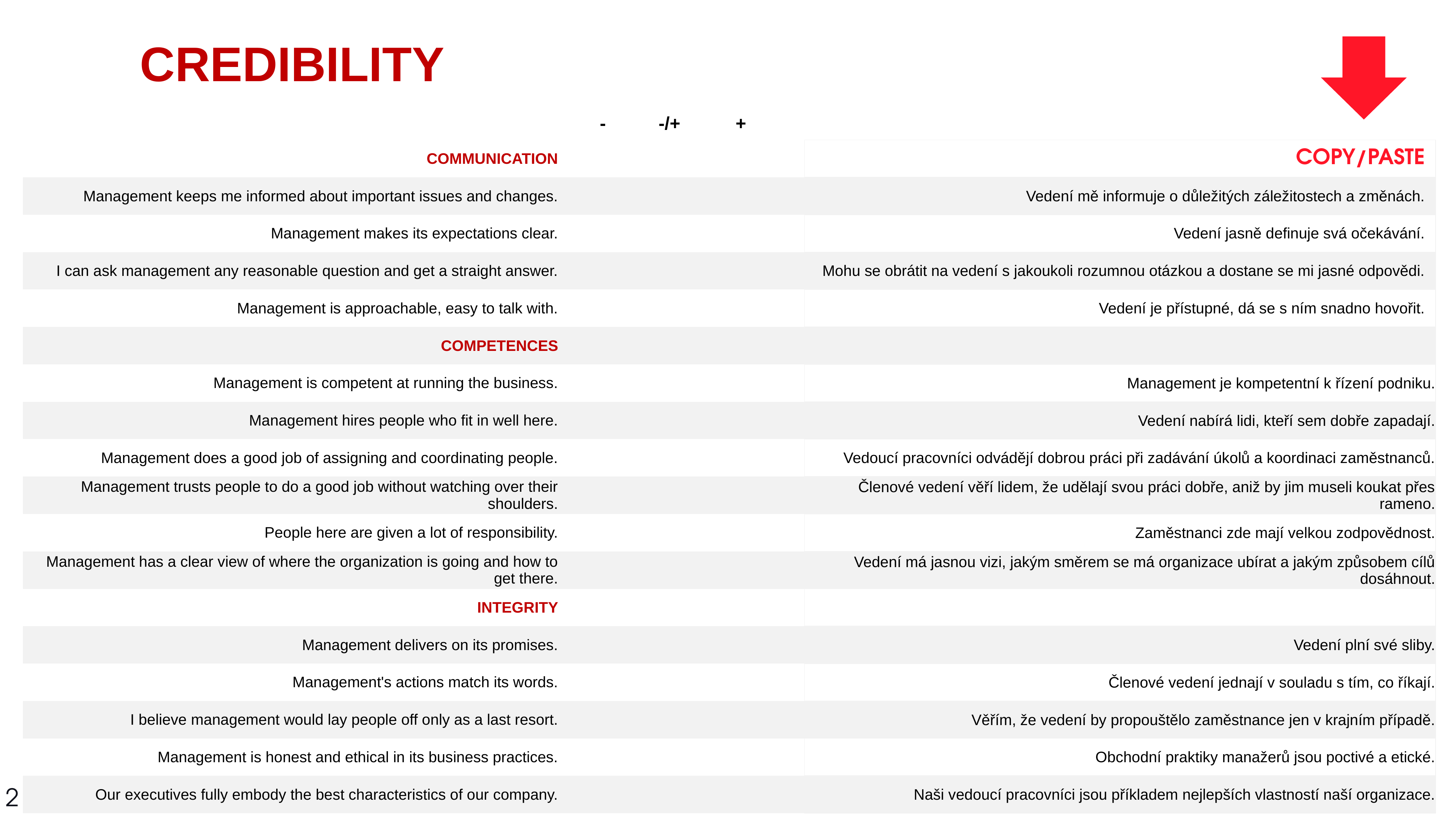

CREDIBILITY

|  | - | -/+ | + |  |  |
| --- | --- | --- | --- | --- | --- |
| COMMUNICATION |  |  |  |  | COPY/PASTE |
| Management keeps me informed about important issues and changes. |  |  |  |  | Vedení mě informuje o důležitých záležitostech a změnách. |
| Management makes its expectations clear. |  |  |  |  | Vedení jasně definuje svá očekávání. |
| I can ask management any reasonable question and get a straight answer. |  |  |  |  | Mohu se obrátit na vedení s jakoukoli rozumnou otázkou a dostane se mi jasné odpovědi. |
| Management is approachable, easy to talk with. |  |  |  |  | Vedení je přístupné, dá se s ním snadno hovořit. |
| COMPETENCES |  |  |  |  |  |
| Management is competent at running the business. |  |  |  |  | Management je kompetentní k řízení podniku. |
| Management hires people who fit in well here. |  |  |  |  | Vedení nabírá lidi, kteří sem dobře zapadají. |
| Management does a good job of assigning and coordinating people. |  |  |  |  | Vedoucí pracovníci odvádějí dobrou práci při zadávání úkolů a koordinaci zaměstnanců. |
| Management trusts people to do a good job without watching over their shoulders. |  |  |  |  | Členové vedení věří lidem, že udělají svou práci dobře, aniž by jim museli koukat přes rameno. |
| People here are given a lot of responsibility. |  |  |  |  | Zaměstnanci zde mají velkou zodpovědnost. |
| Management has a clear view of where the organization is going and how to get there. |  |  |  |  | Vedení má jasnou vizi, jakým směrem se má organizace ubírat a jakým způsobem cílů dosáhnout. |
| INTEGRITY |  |  |  |  |  |
| Management delivers on its promises. |  |  |  |  | Vedení plní své sliby. |
| Management's actions match its words. |  |  |  |  | Členové vedení jednají v souladu s tím, co říkají. |
| I believe management would lay people off only as a last resort. |  |  |  |  | Věřím, že vedení by propouštělo zaměstnance jen v krajním případě. |
| Management is honest and ethical in its business practices. |  |  |  |  | Obchodní praktiky manažerů jsou poctivé a etické. |
| Our executives fully embody the best characteristics of our company. |  |  |  |  | Naši vedoucí pracovníci jsou příkladem nejlepších vlastností naší organizace. |
2